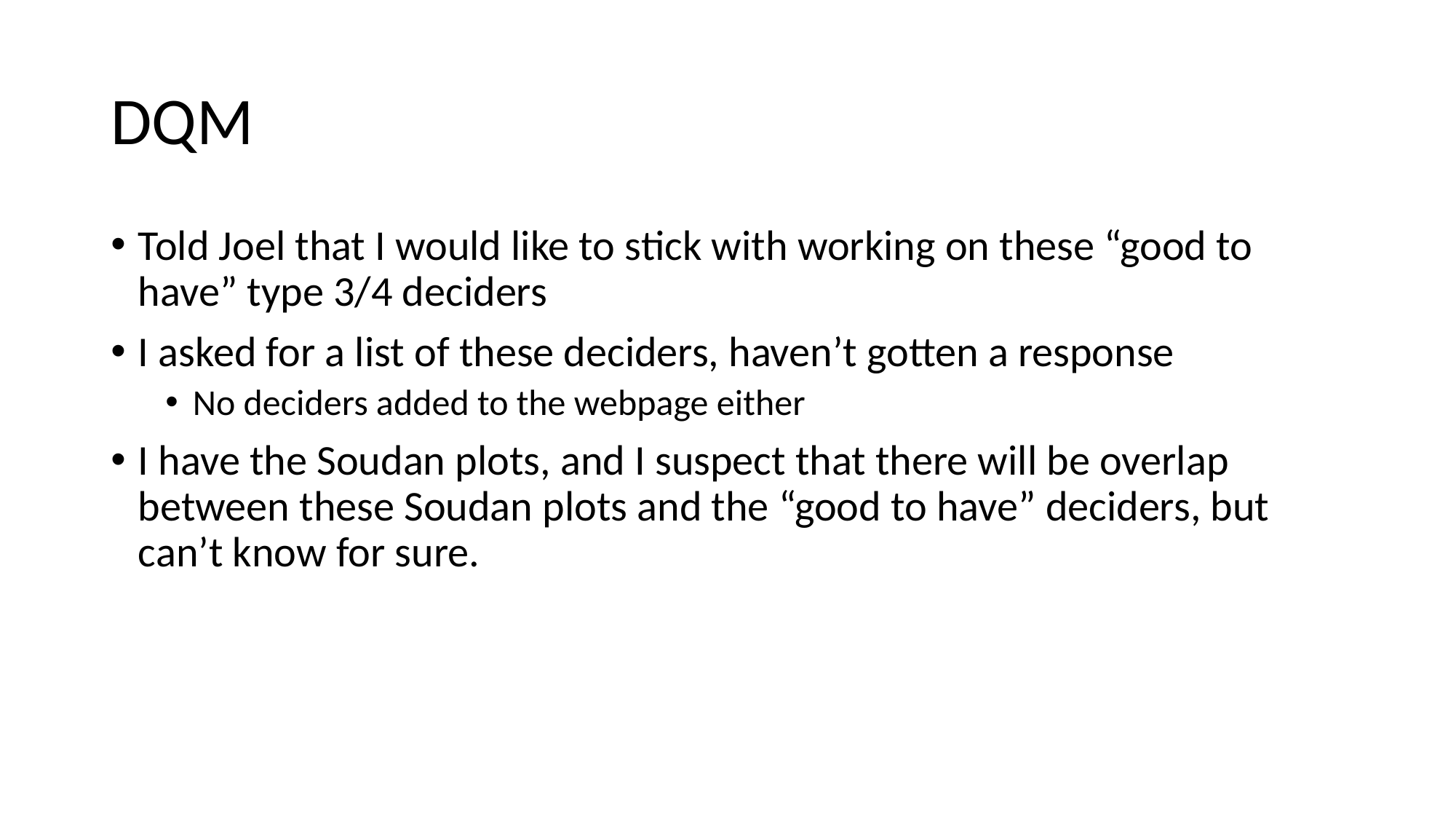

# DQM
Told Joel that I would like to stick with working on these “good to have” type 3/4 deciders
I asked for a list of these deciders, haven’t gotten a response
No deciders added to the webpage either
I have the Soudan plots, and I suspect that there will be overlap between these Soudan plots and the “good to have” deciders, but can’t know for sure.